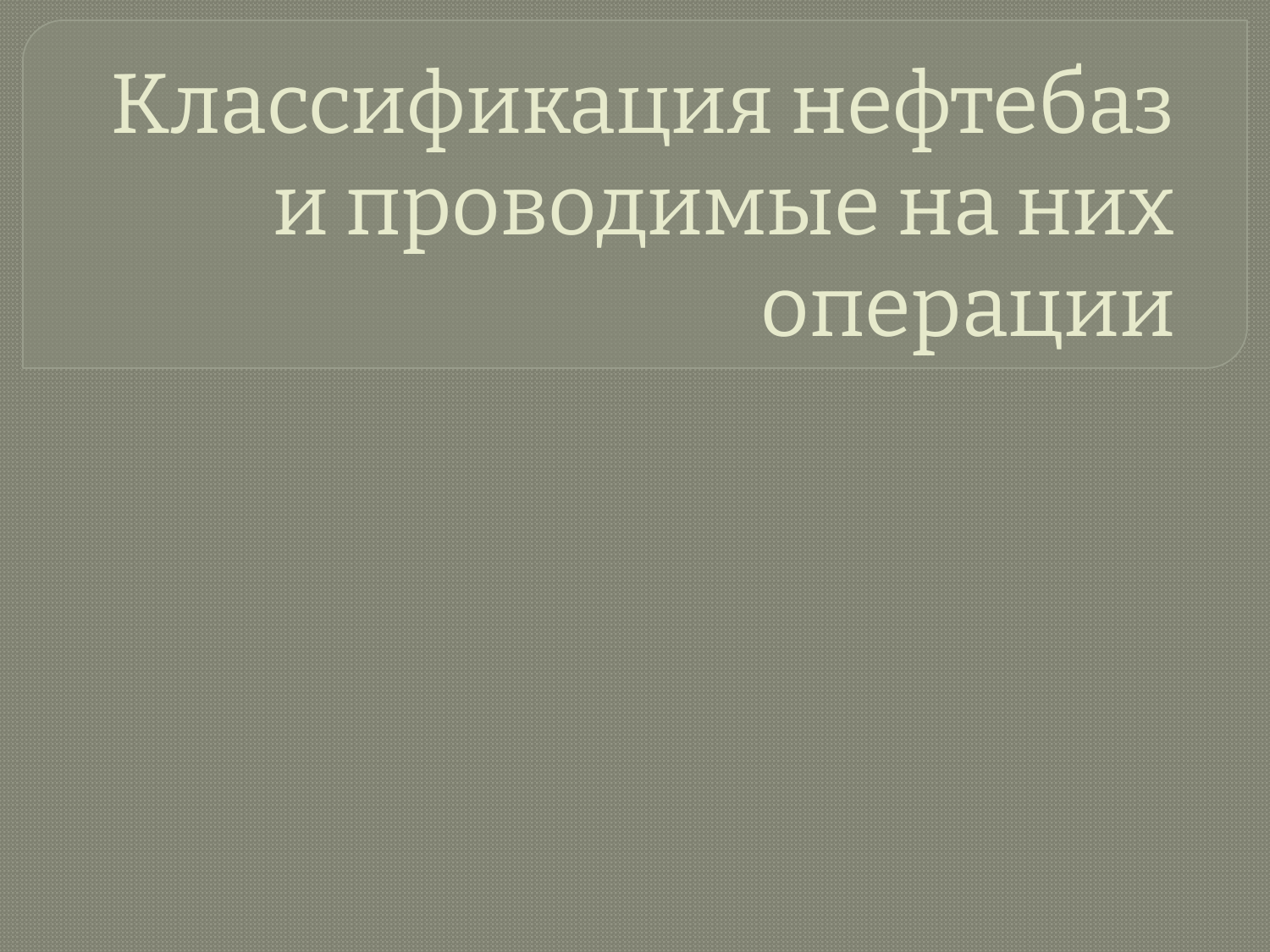

# Классификация нефтебаз и проводимые на них операции